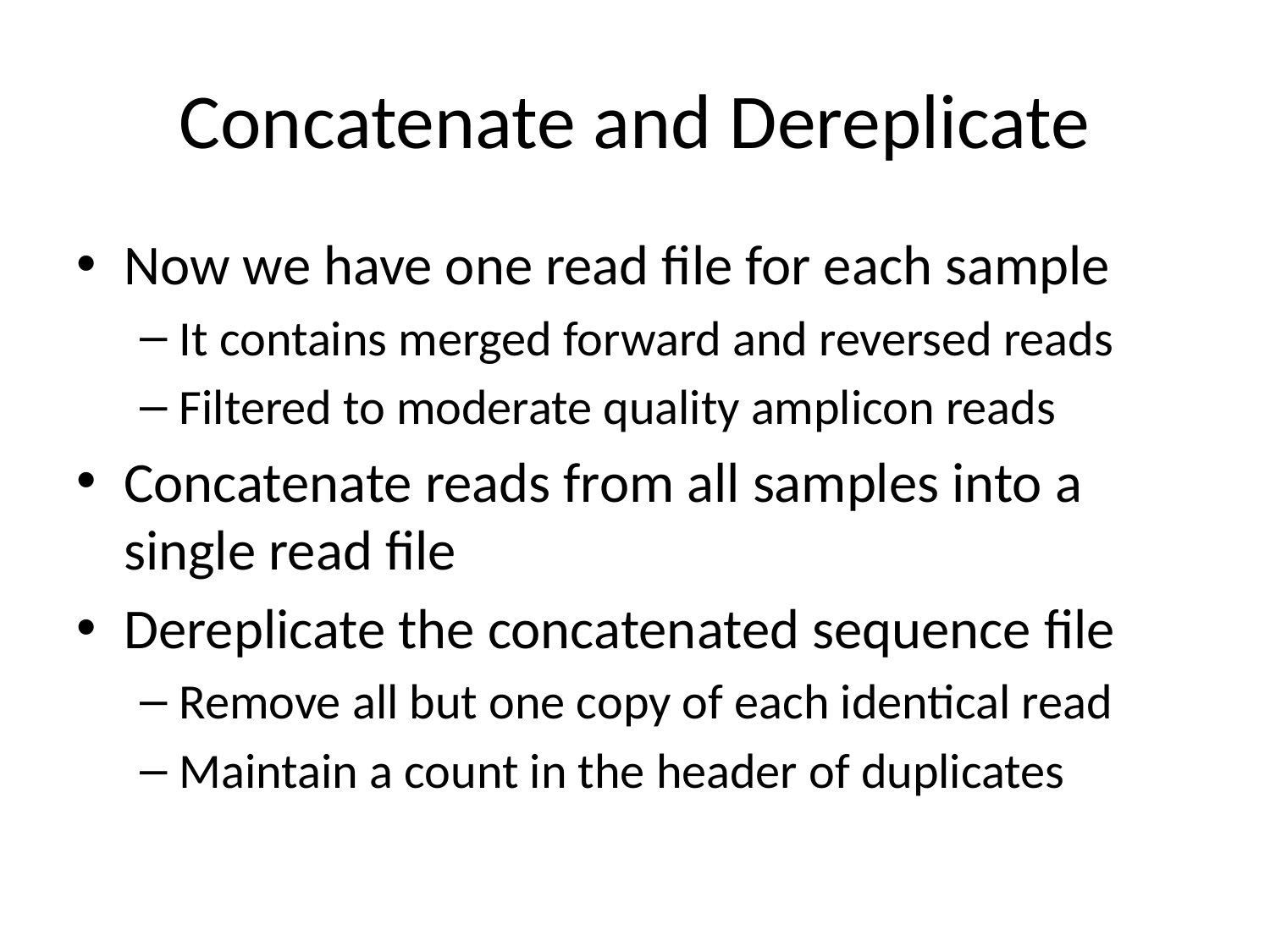

# Concatenate and Dereplicate
Now we have one read file for each sample
It contains merged forward and reversed reads
Filtered to moderate quality amplicon reads
Concatenate reads from all samples into a single read file
Dereplicate the concatenated sequence file
Remove all but one copy of each identical read
Maintain a count in the header of duplicates